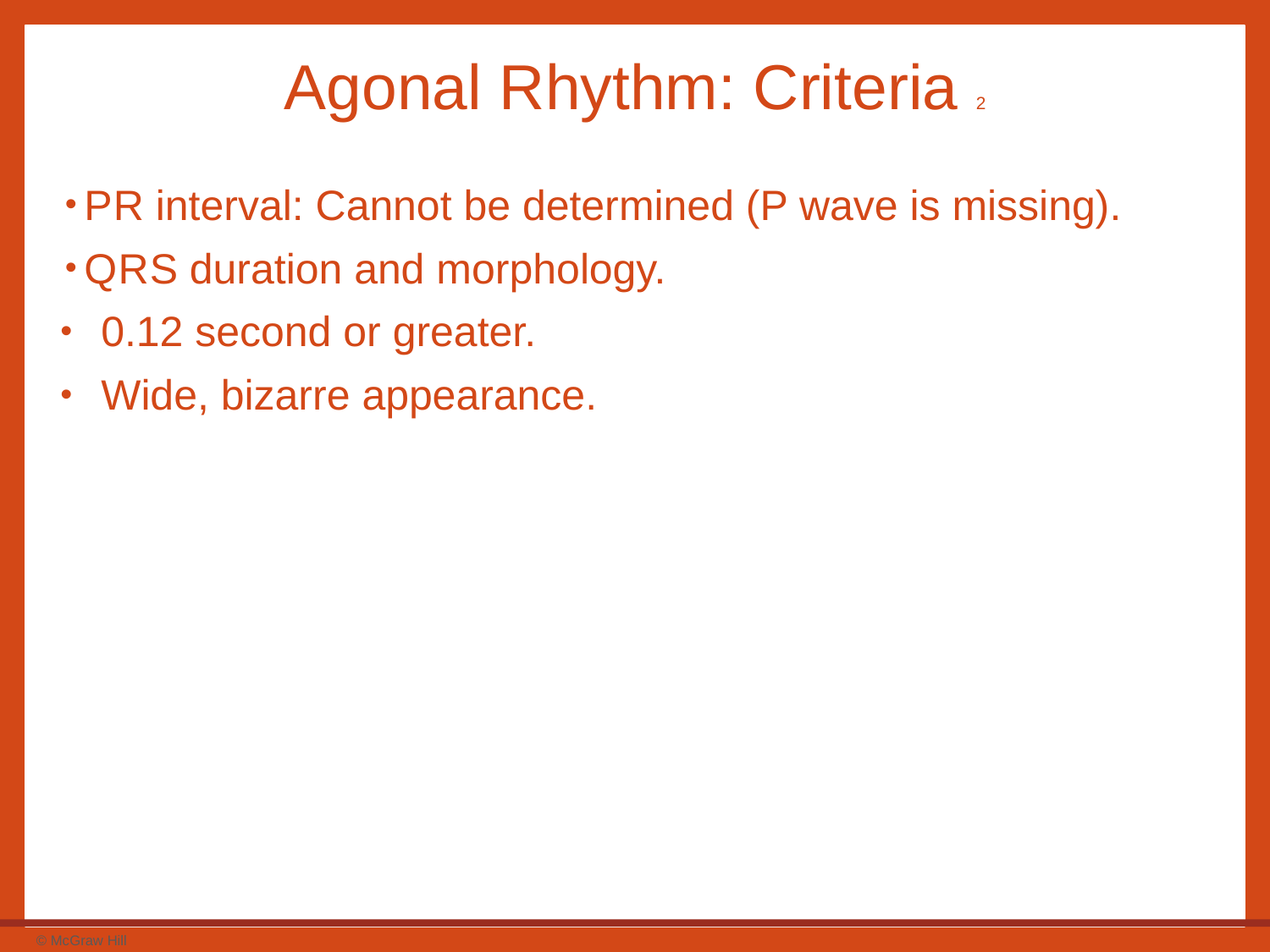

# Agonal Rhythm: Criteria 2
P R interval: Cannot be determined (P wave is missing).
Q R S duration and morphology.
0.12 second or greater.
Wide, bizarre appearance.
28